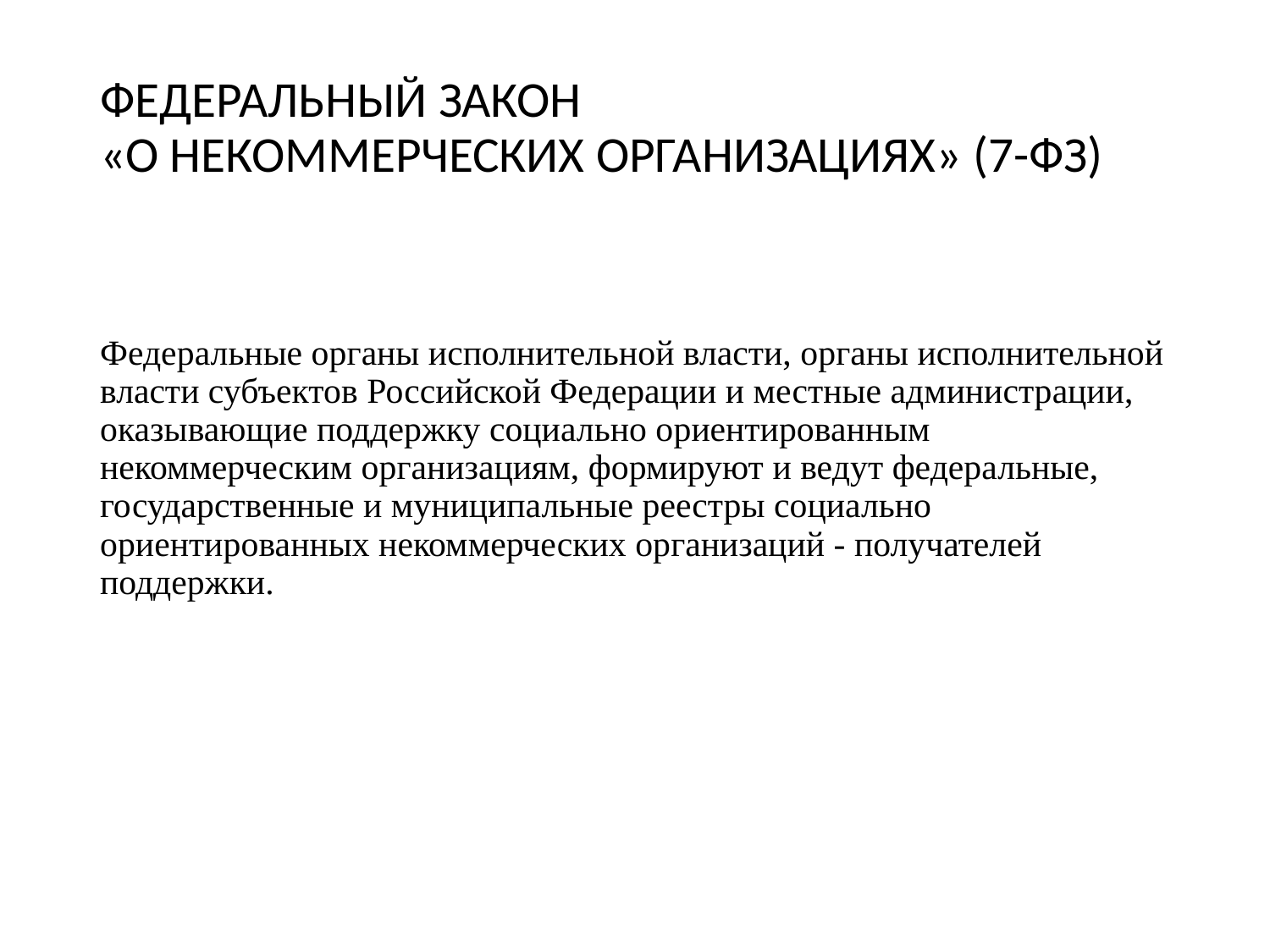

# ФЕДЕРАЛЬНЫЙ ЗАКОН «О НЕКОММЕРЧЕСКИХ ОРГАНИЗАЦИЯХ» (7-ФЗ)
Федеральные органы исполнительной власти, органы исполнительной власти субъектов Российской Федерации и местные администрации, оказывающие поддержку социально ориентированным некоммерческим организациям, формируют и ведут федеральные, государственные и муниципальные реестры социально ориентированных некоммерческих организаций - получателей поддержки.